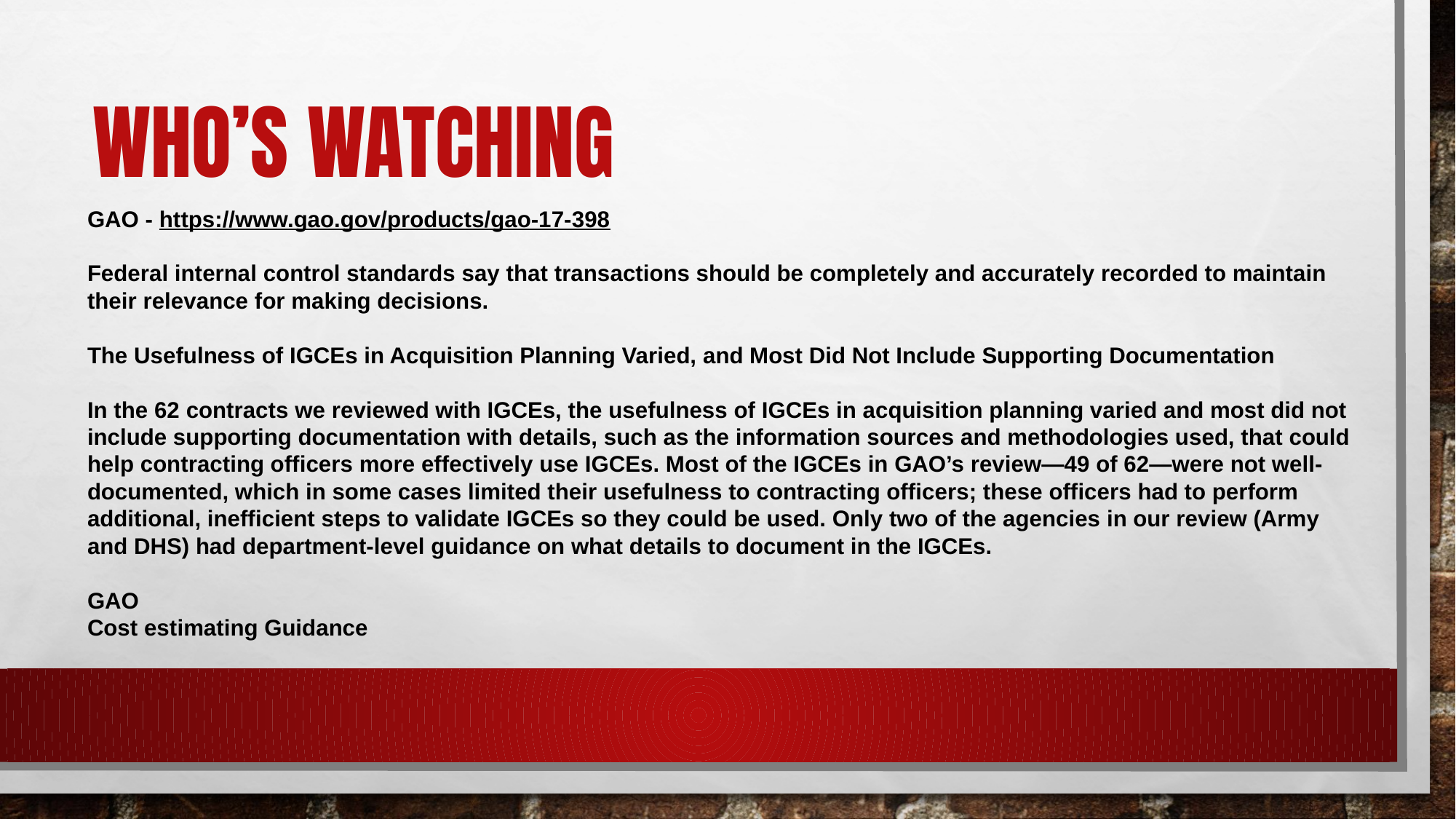

# WHO’S WATCHING
GAO - https://www.gao.gov/products/gao-17-398

Federal internal control standards say that transactions should be completely and accurately recorded to maintain their relevance for making decisions.
The Usefulness of IGCEs in Acquisition Planning Varied, and Most Did Not Include Supporting Documentation
In the 62 contracts we reviewed with IGCEs, the usefulness of IGCEs in acquisition planning varied and most did not include supporting documentation with details, such as the information sources and methodologies used, that could help contracting officers more effectively use IGCEs. Most of the IGCEs in GAO’s review—49 of 62—were not well-documented, which in some cases limited their usefulness to contracting officers; these officers had to perform additional, inefficient steps to validate IGCEs so they could be used. Only two of the agencies in our review (Army and DHS) had department-level guidance on what details to document in the IGCEs.

GAO
Cost estimating Guidance